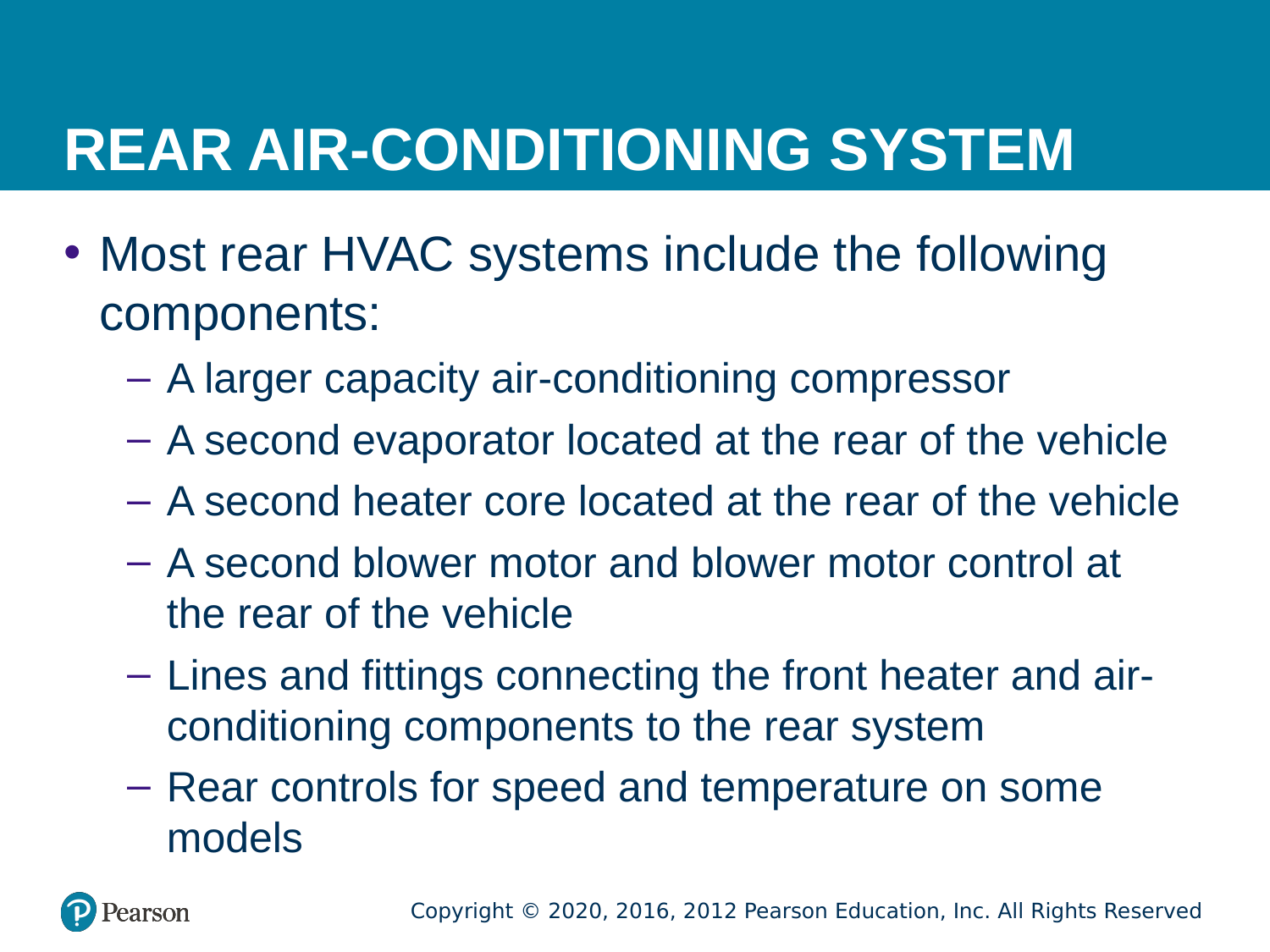

# REAR AIR-CONDITIONING SYSTEM
Most rear HVAC systems include the following components:
A larger capacity air-conditioning compressor
A second evaporator located at the rear of the vehicle
A second heater core located at the rear of the vehicle
A second blower motor and blower motor control at the rear of the vehicle
Lines and fittings connecting the front heater and air- conditioning components to the rear system
Rear controls for speed and temperature on some models